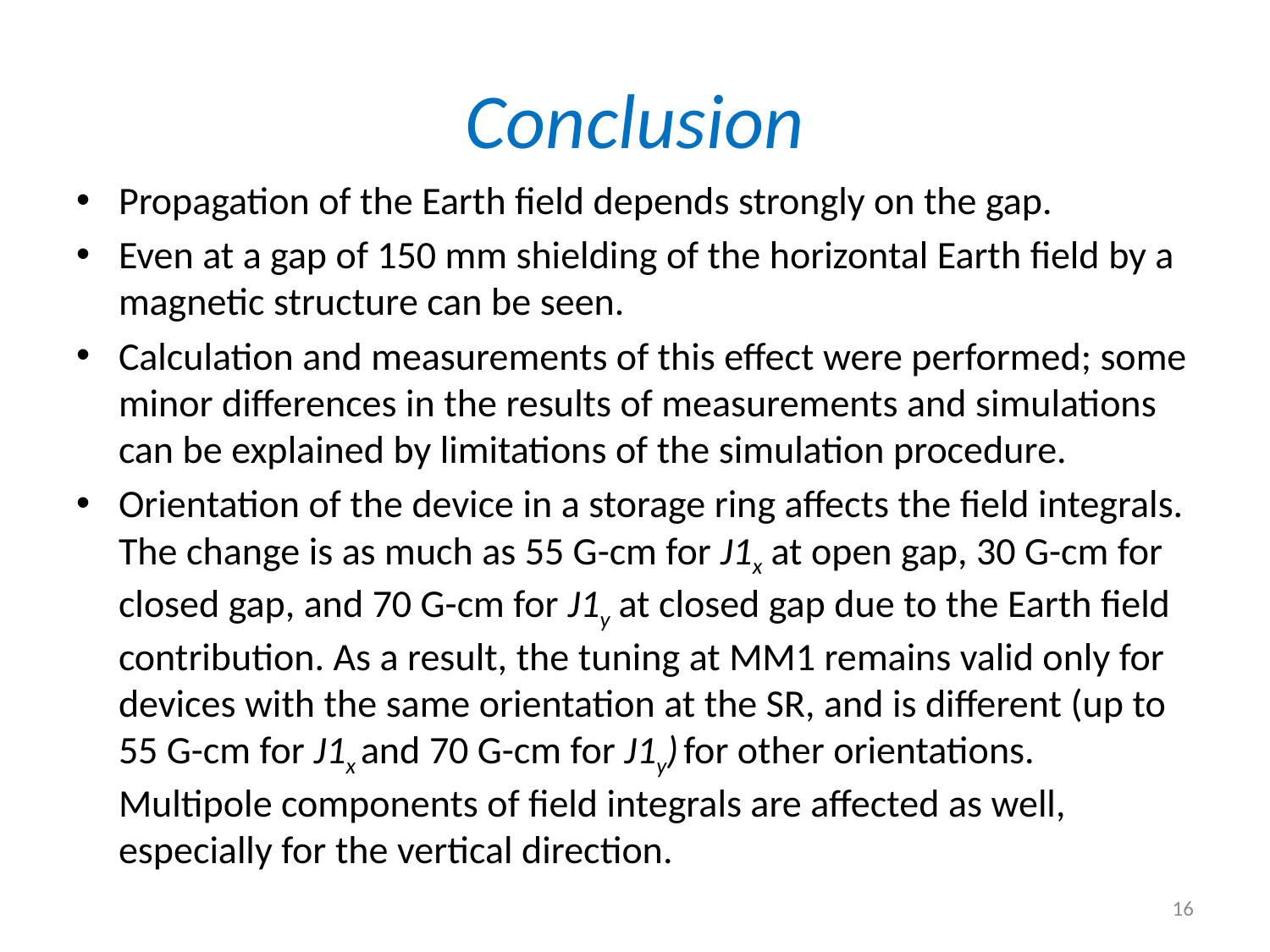

# Conclusion
Propagation of the Earth field depends strongly on the gap.
Even at a gap of 150 mm shielding of the horizontal Earth field by a magnetic structure can be seen.
Calculation and measurements of this effect were performed; some minor differences in the results of measurements and simulations can be explained by limitations of the simulation procedure.
Orientation of the device in a storage ring affects the field integrals. The change is as much as 55 G-cm for J1x at open gap, 30 G-cm for closed gap, and 70 G-cm for J1y at closed gap due to the Earth field contribution. As a result, the tuning at MM1 remains valid only for devices with the same orientation at the SR, and is different (up to 55 G-cm for J1x and 70 G-cm for J1y) for other orientations. Multipole components of field integrals are affected as well, especially for the vertical direction.
16